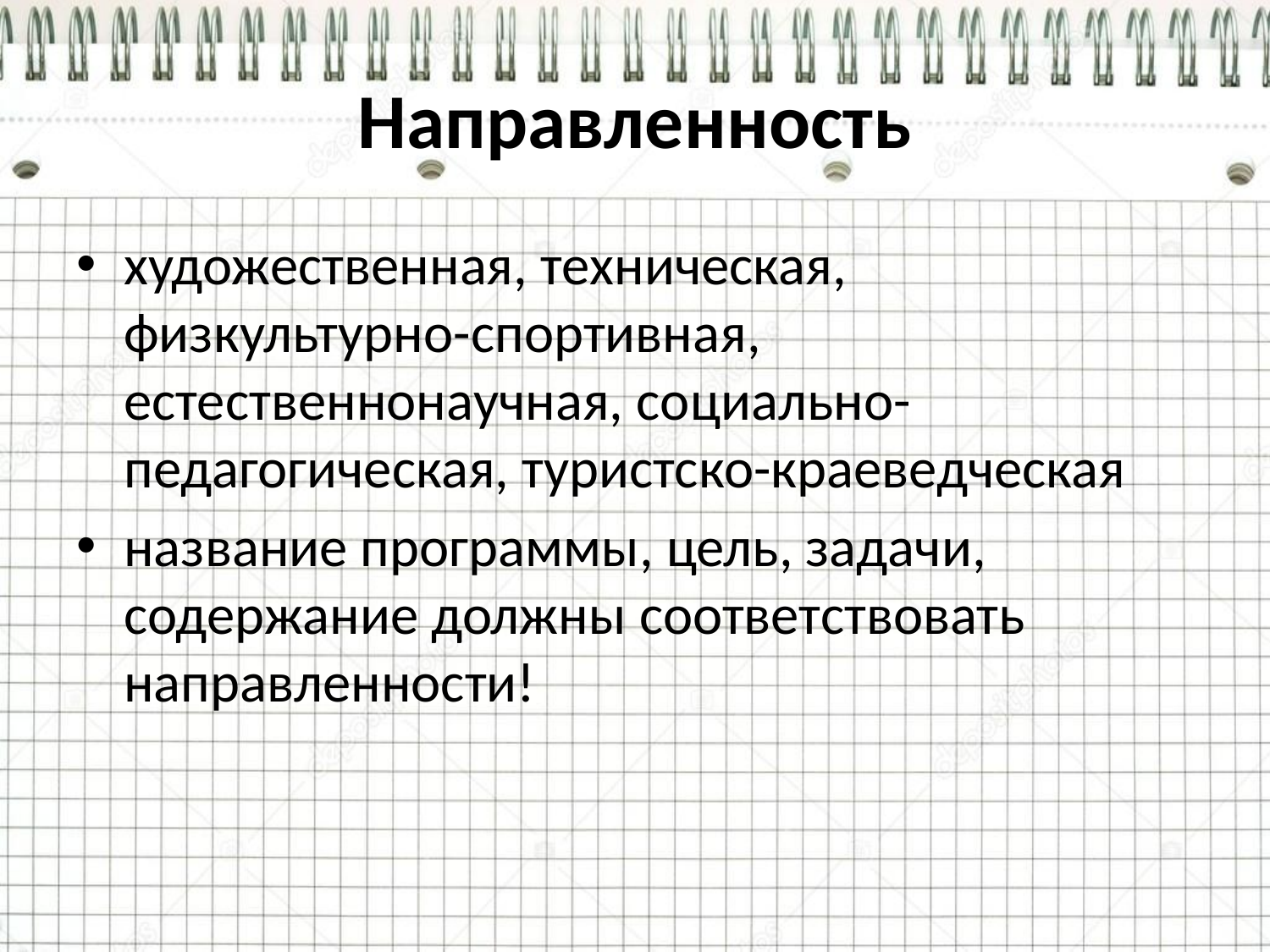

# Направленность
художественная, техническая, физкультурно-спортивная, естественнонаучная, социально-педагогическая, туристско-краеведческая
название программы, цель, задачи, содержание должны соответствовать направленности!